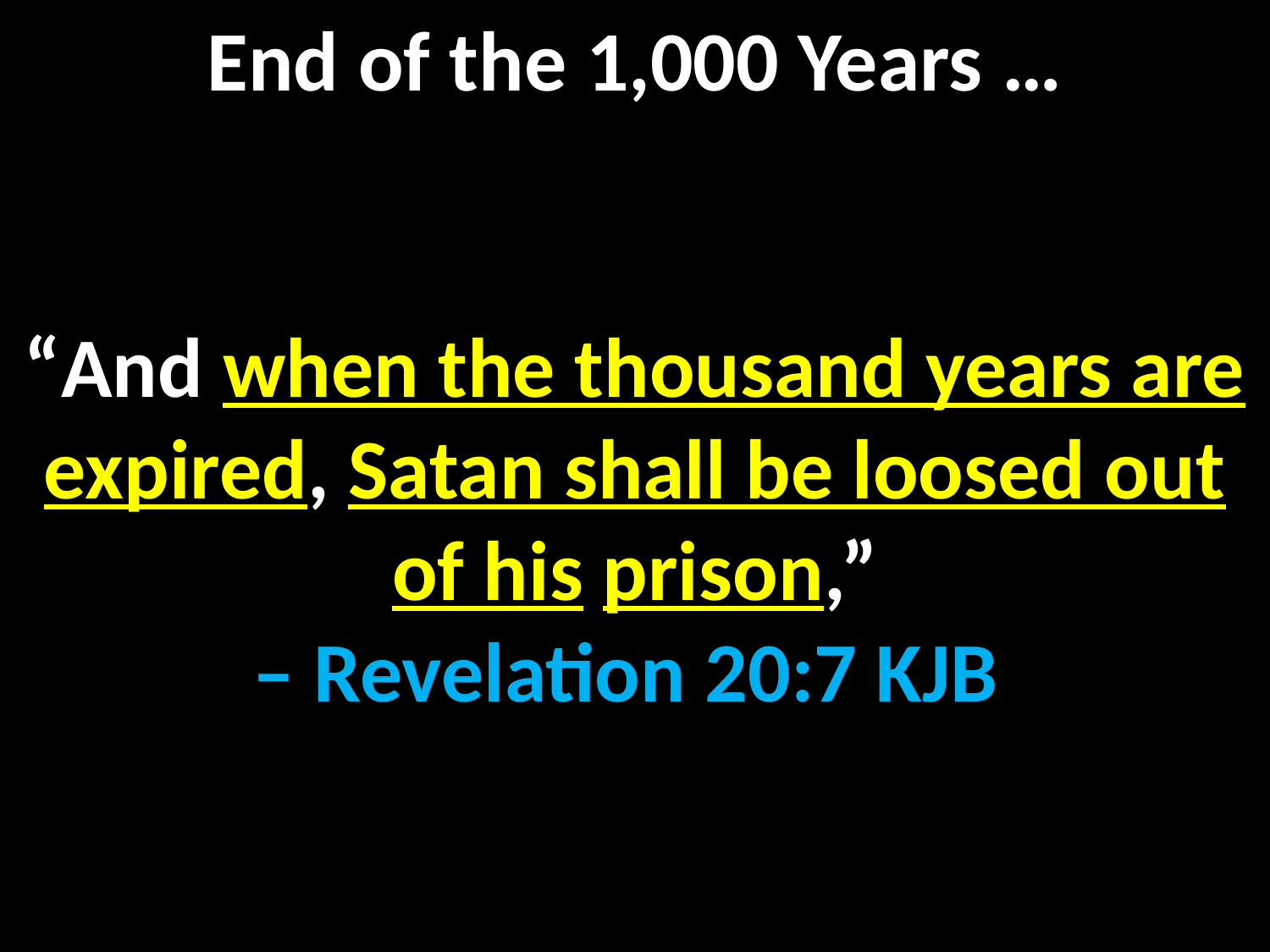

End of the 1,000 Years …
“And when the thousand years are expired, Satan shall be loosed out of his prison,”
– Revelation 20:7 KJB